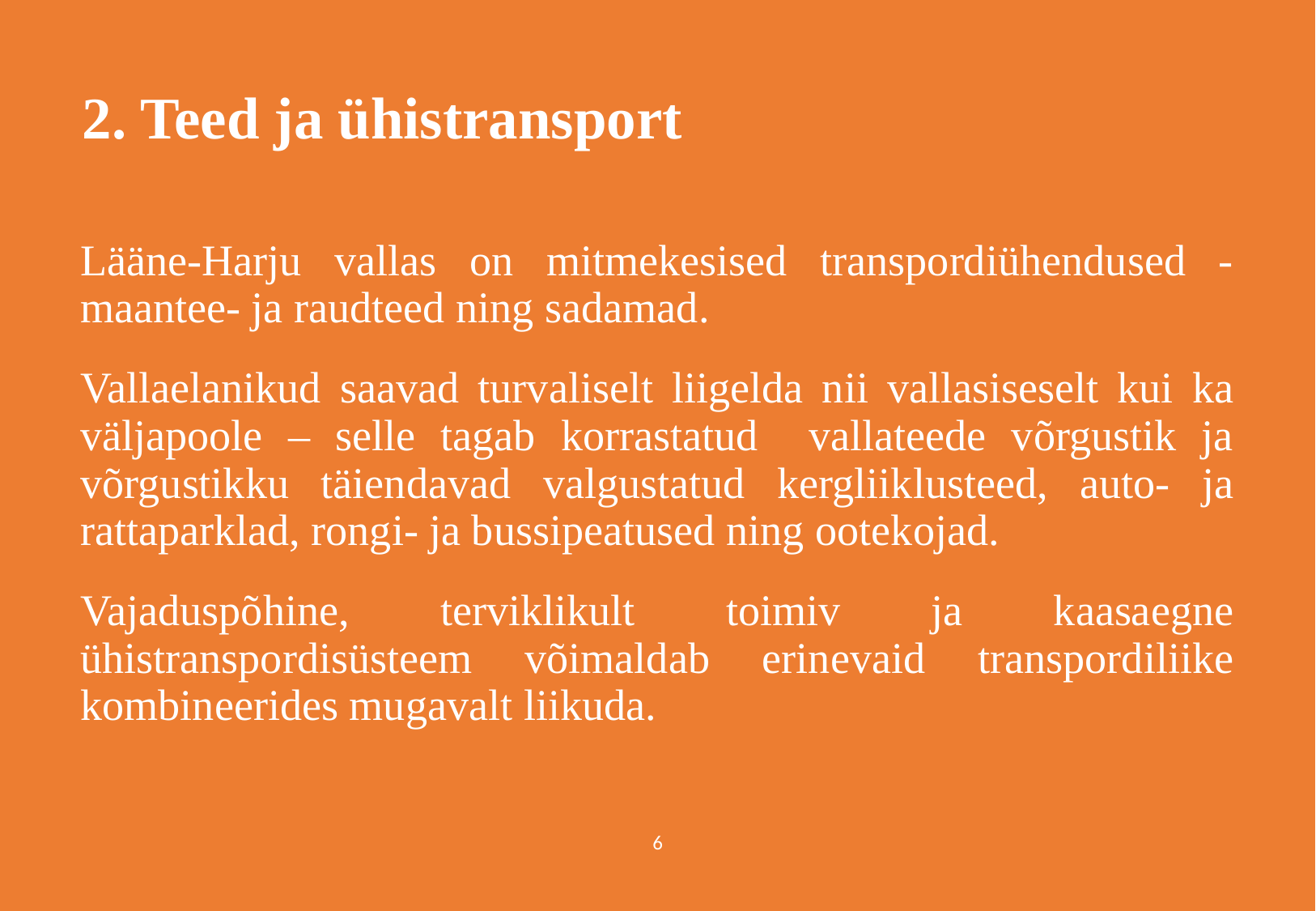

2. Teed ja ühistransport
Lääne-Harju vallas on mitmekesised transpordiühendused - maantee- ja raudteed ning sadamad.

Vallaelanikud saavad turvaliselt liigelda nii vallasiseselt kui ka väljapoole – selle tagab korrastatud  vallateede võrgustik ja võrgustikku täiendavad valgustatud kergliiklusteed, auto- ja rattaparklad, rongi- ja bussipeatused ning ootekojad.

Vajaduspõhine, terviklikult toimiv ja kaasaegne ühistranspordisüsteem võimaldab erinevaid transpordiliike kombineerides mugavalt liikuda.
6